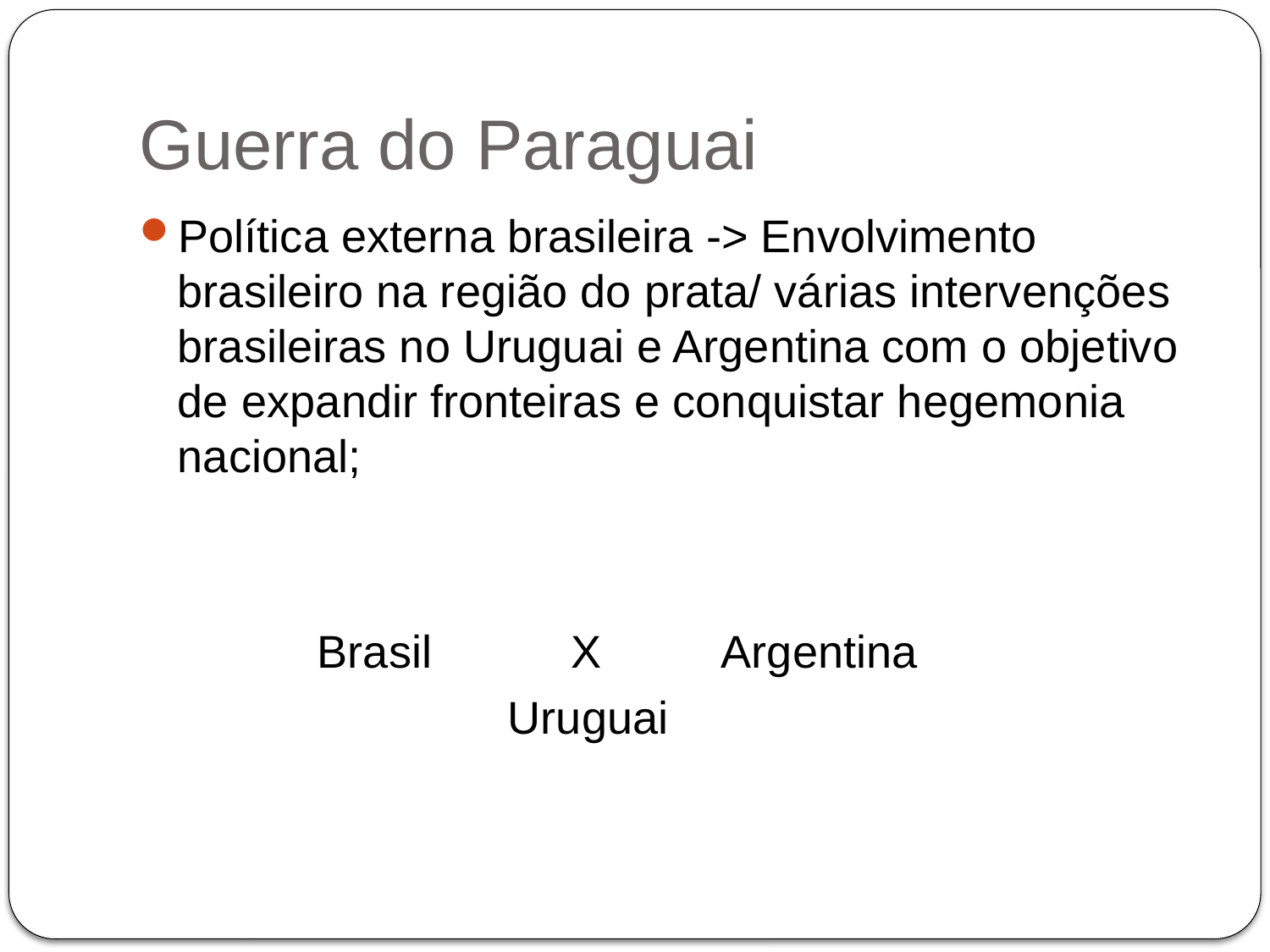

# Guerra do Paraguai
Política externa brasileira -> Envolvimento brasileiro na região do prata/ várias intervenções brasileiras no Uruguai e Argentina com o objetivo de expandir fronteiras e conquistar hegemonia nacional;

	    Brasil 	    X	      Argentina
		         Uruguai